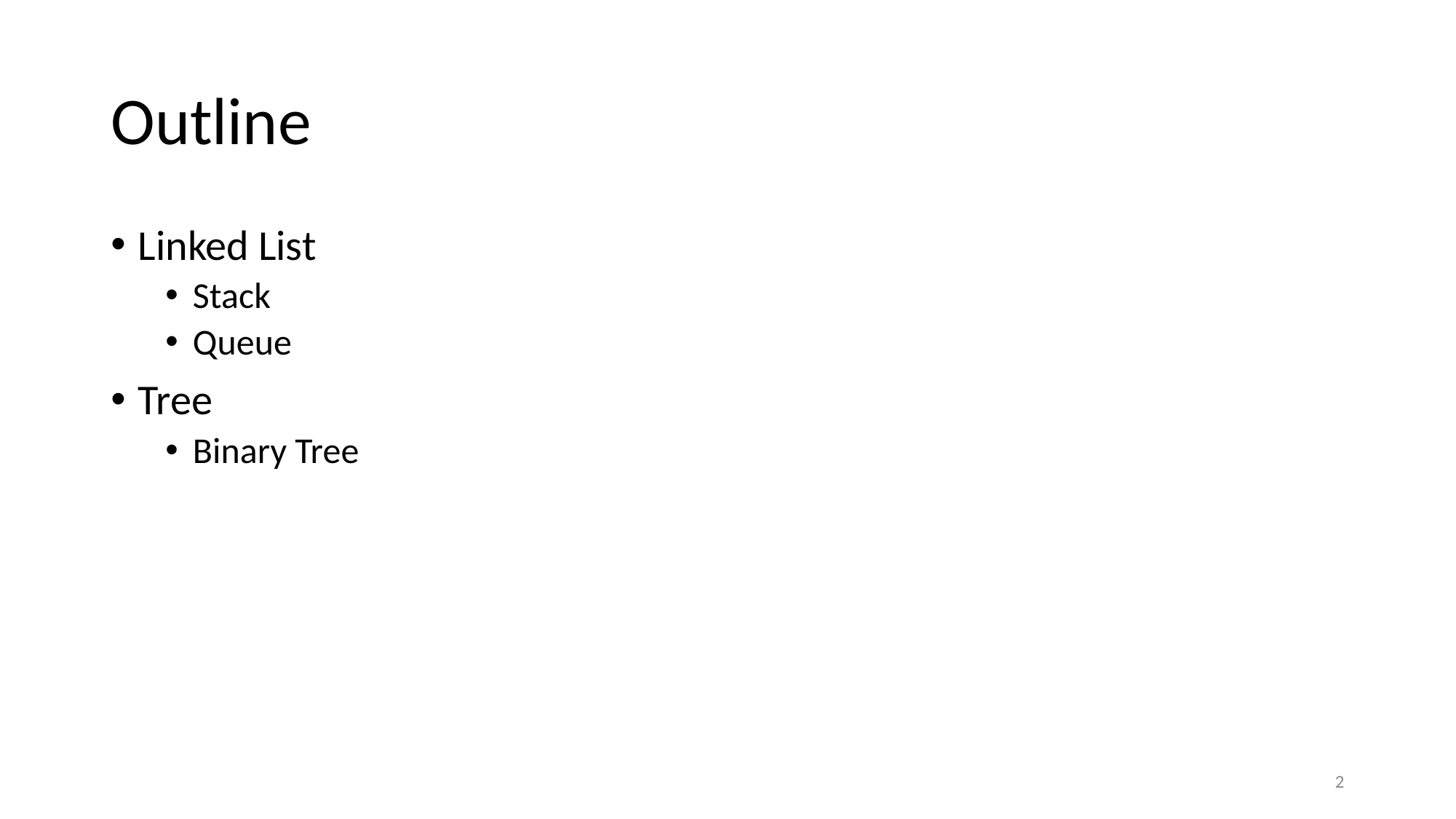

# Outline
Linked List
Stack
Queue
Tree
Binary Tree
2